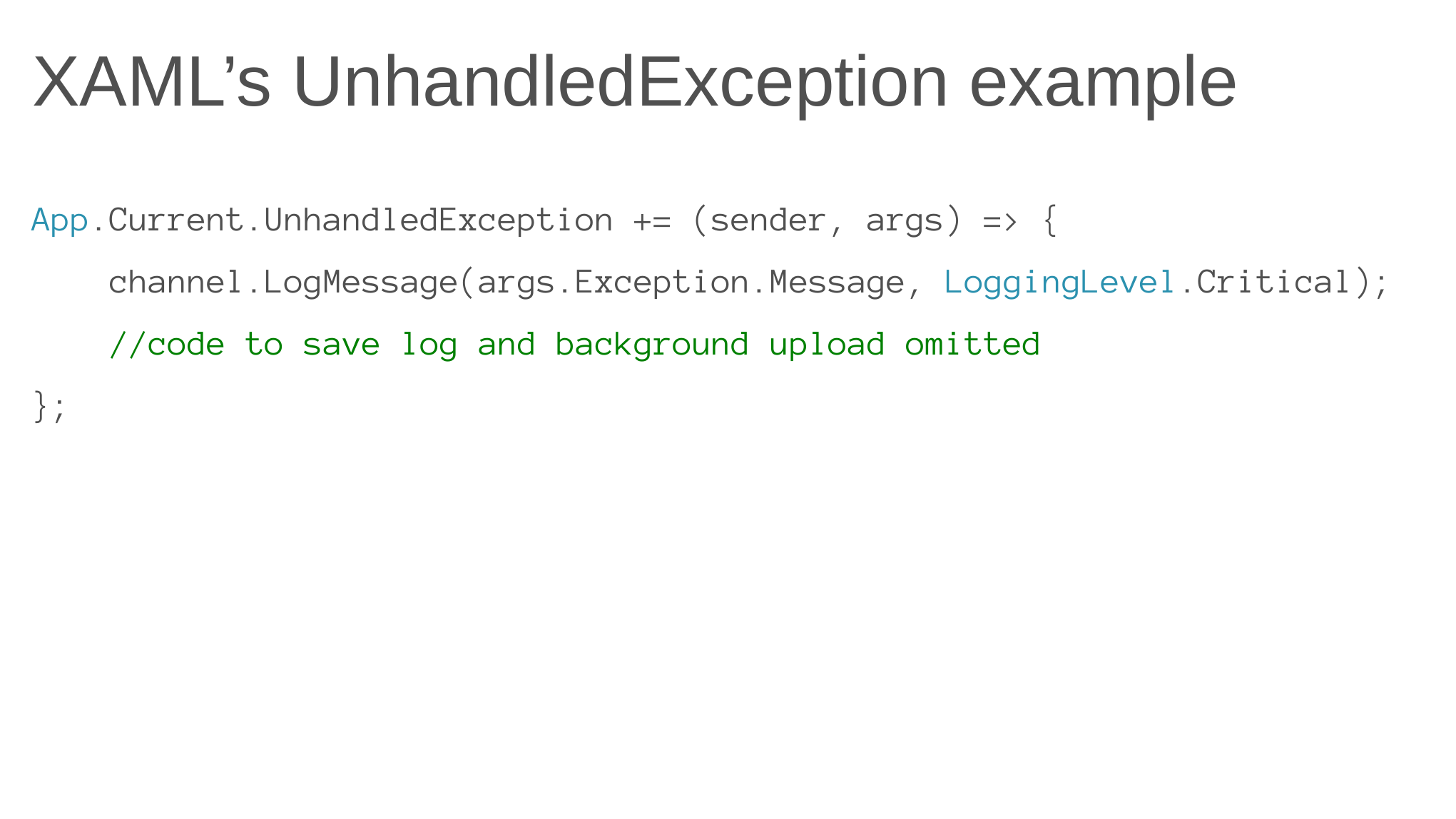

# XAML’s UnhandledException example
App.Current.UnhandledException += (sender, args) => {
    channel.LogMessage(args.Exception.Message, LoggingLevel.Critical);
    //code to save log and background upload omitted
};